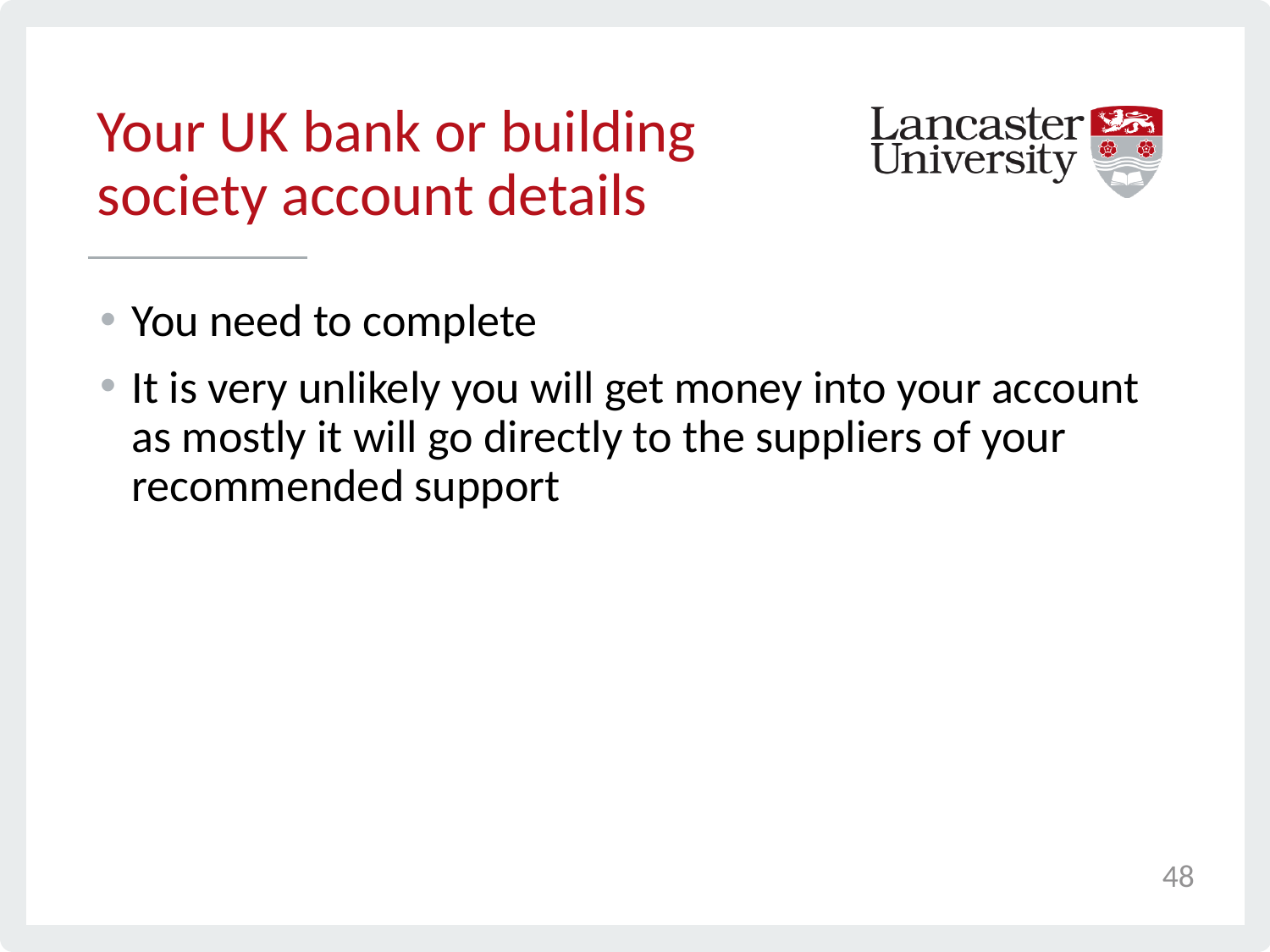

# Your UK bank or building society account details
You need to complete
It is very unlikely you will get money into your account as mostly it will go directly to the suppliers of your recommended support
48